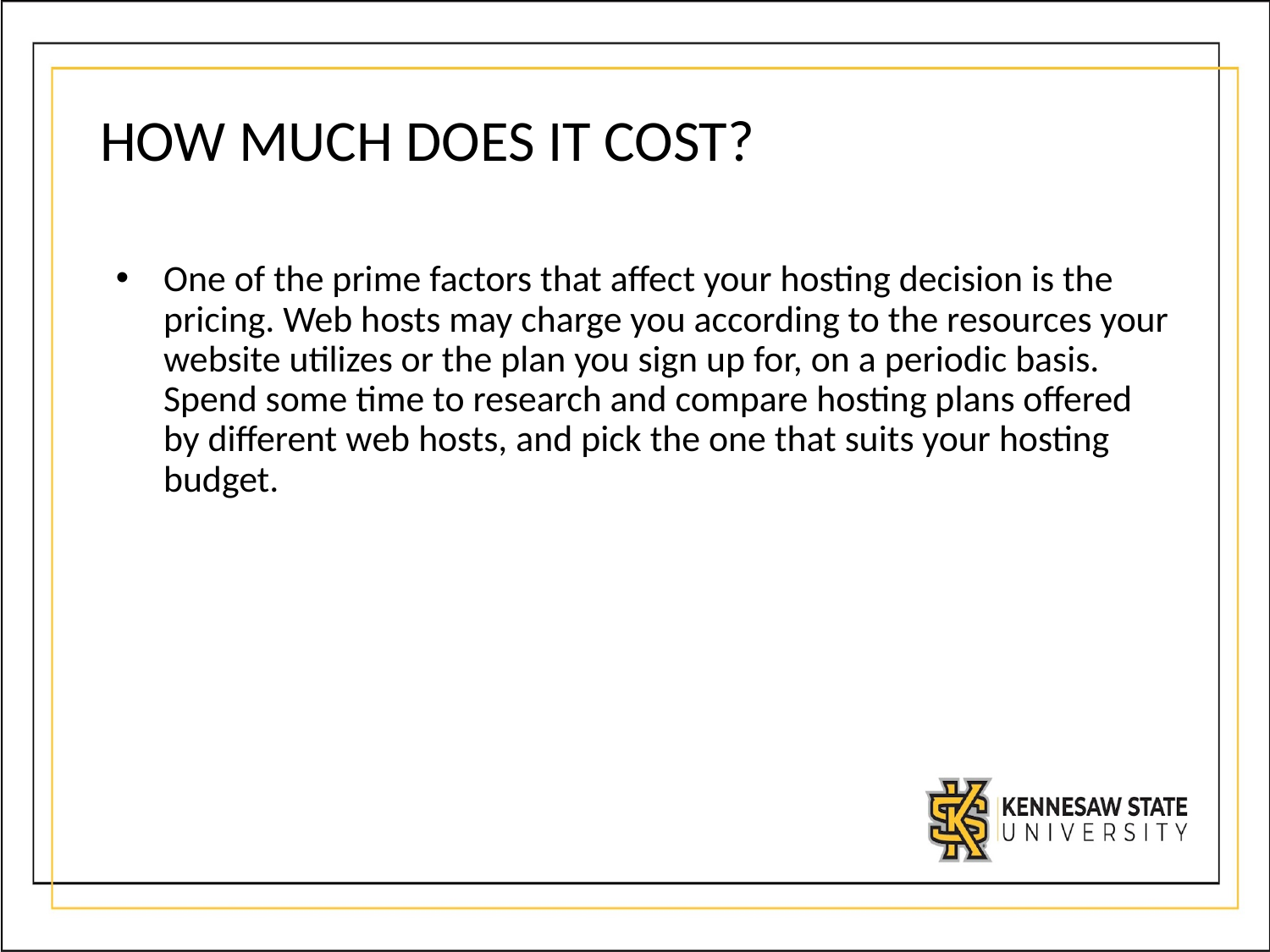

# HOW MUCH DOES IT COST?
One of the prime factors that affect your hosting decision is the pricing. Web hosts may charge you according to the resources your website utilizes or the plan you sign up for, on a periodic basis. Spend some time to research and compare hosting plans offered by different web hosts, and pick the one that suits your hosting budget.